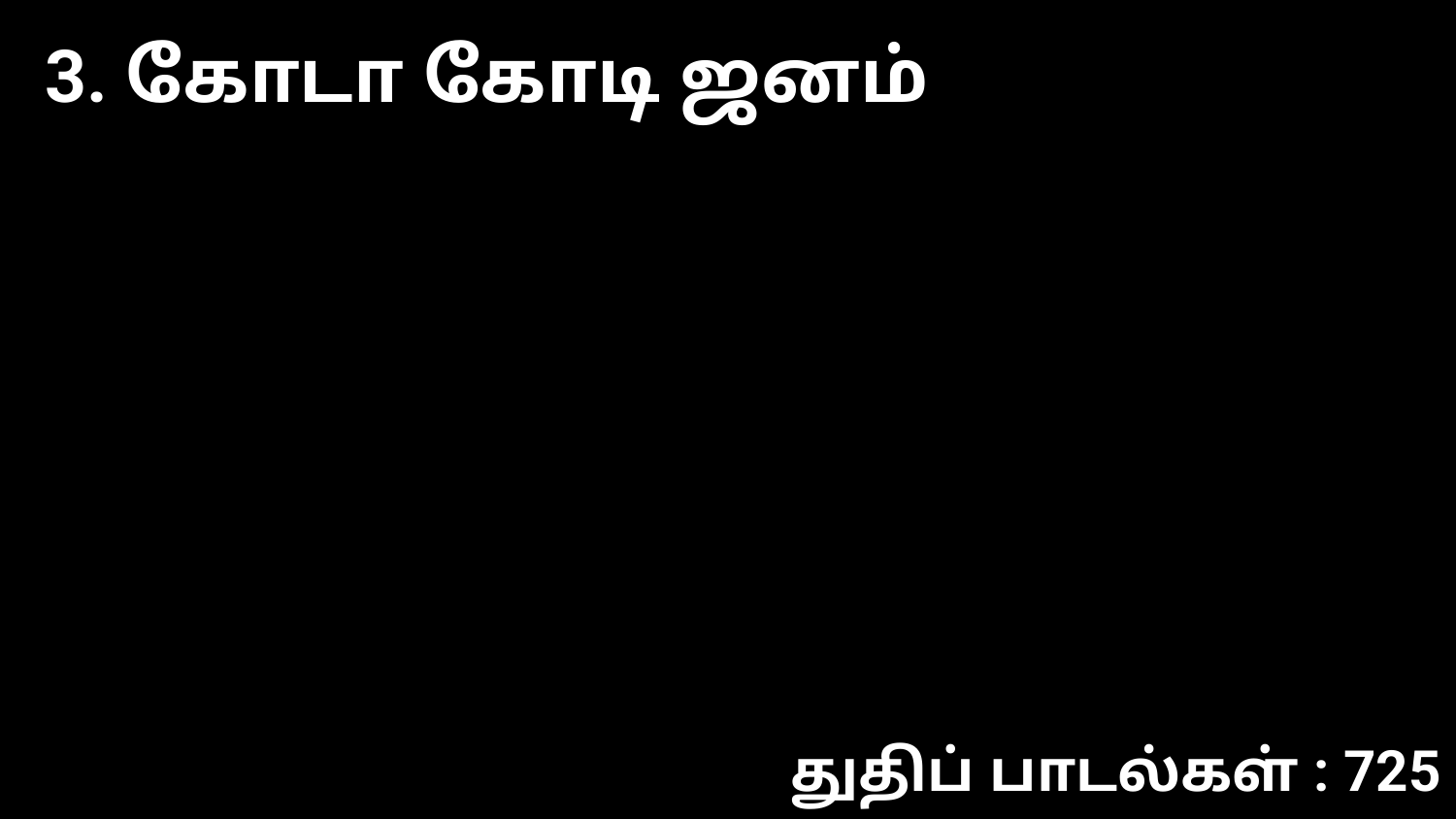

3. கோடா கோடி ஜனம்
துதிப் பாடல்கள் : 725